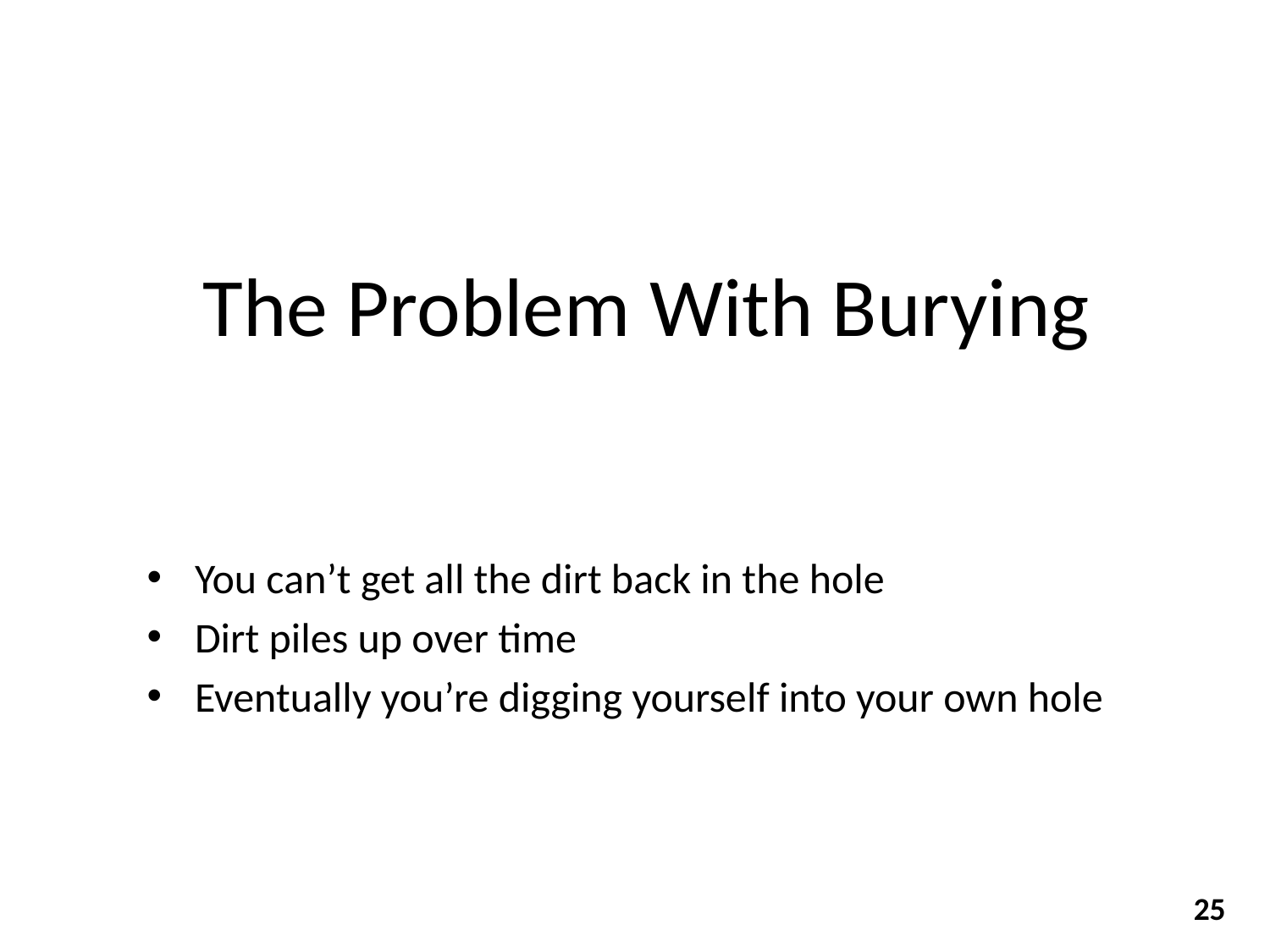

# The Problem With Burying

You can’t get all the dirt back in the hole
Dirt piles up over time
Eventually you’re digging yourself into your own hole
25